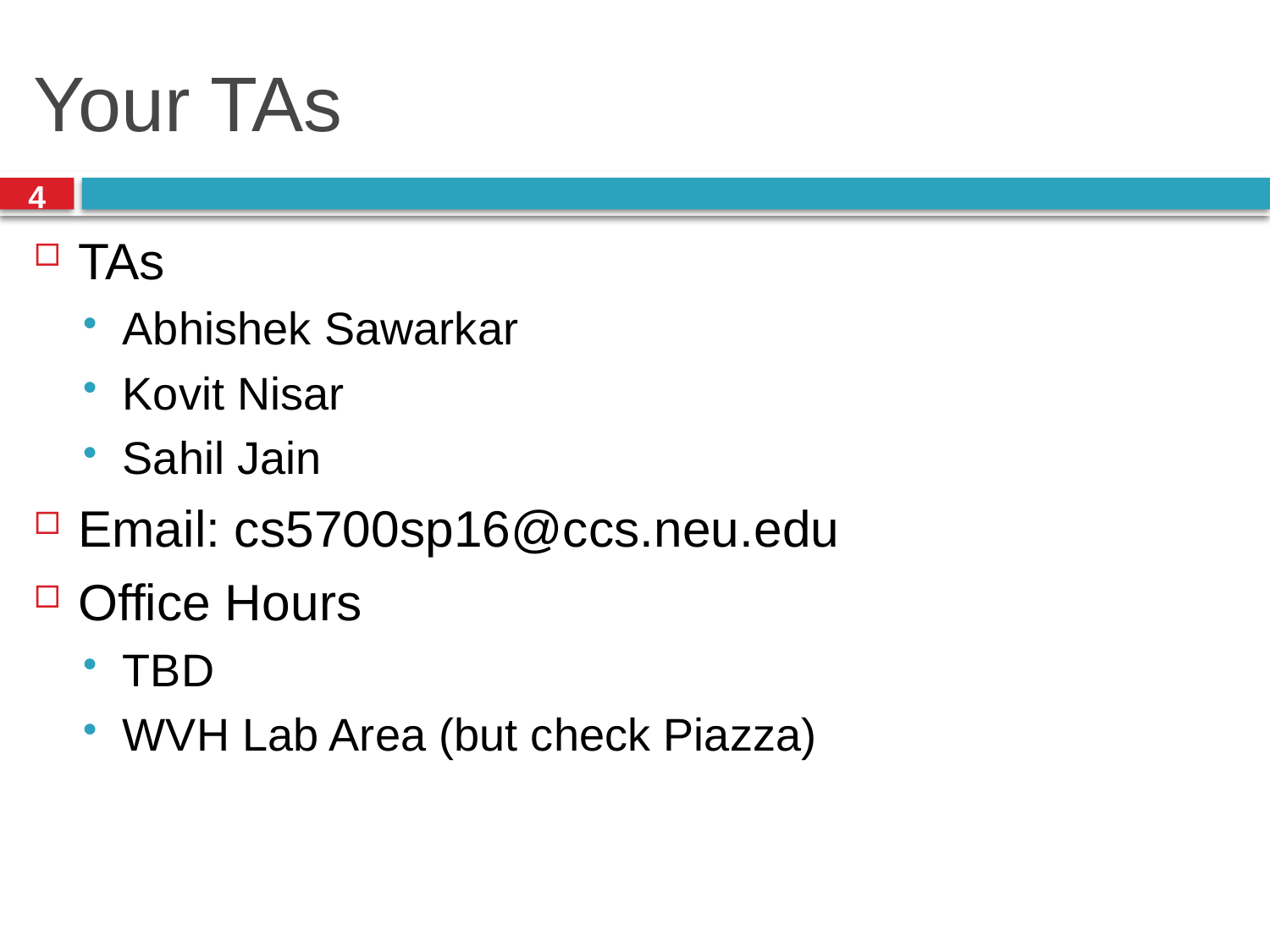

# Your TAs
4
TAs
Abhishek Sawarkar
Kovit Nisar
Sahil Jain
Email: cs5700sp16@ccs.neu.edu
Office Hours
TBD
WVH Lab Area (but check Piazza)